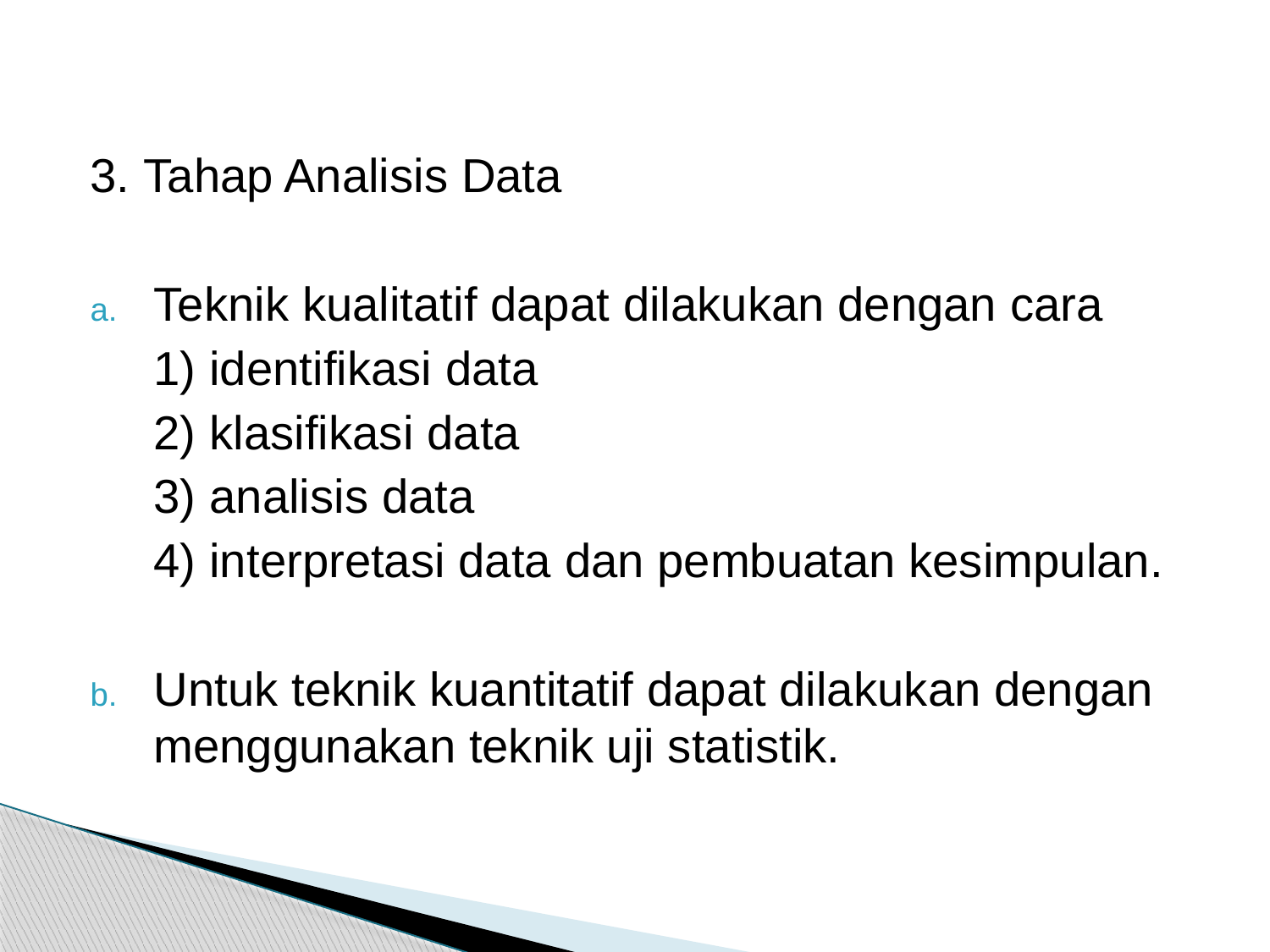

#
3. Tahap Analisis Data

Teknik kualitatif dapat dilakukan dengan cara
	1) identifikasi data
	2) klasifikasi data
	3) analisis data
	4) interpretasi data dan pembuatan kesimpulan.

Untuk teknik kuantitatif dapat dilakukan dengan menggunakan teknik uji statistik.